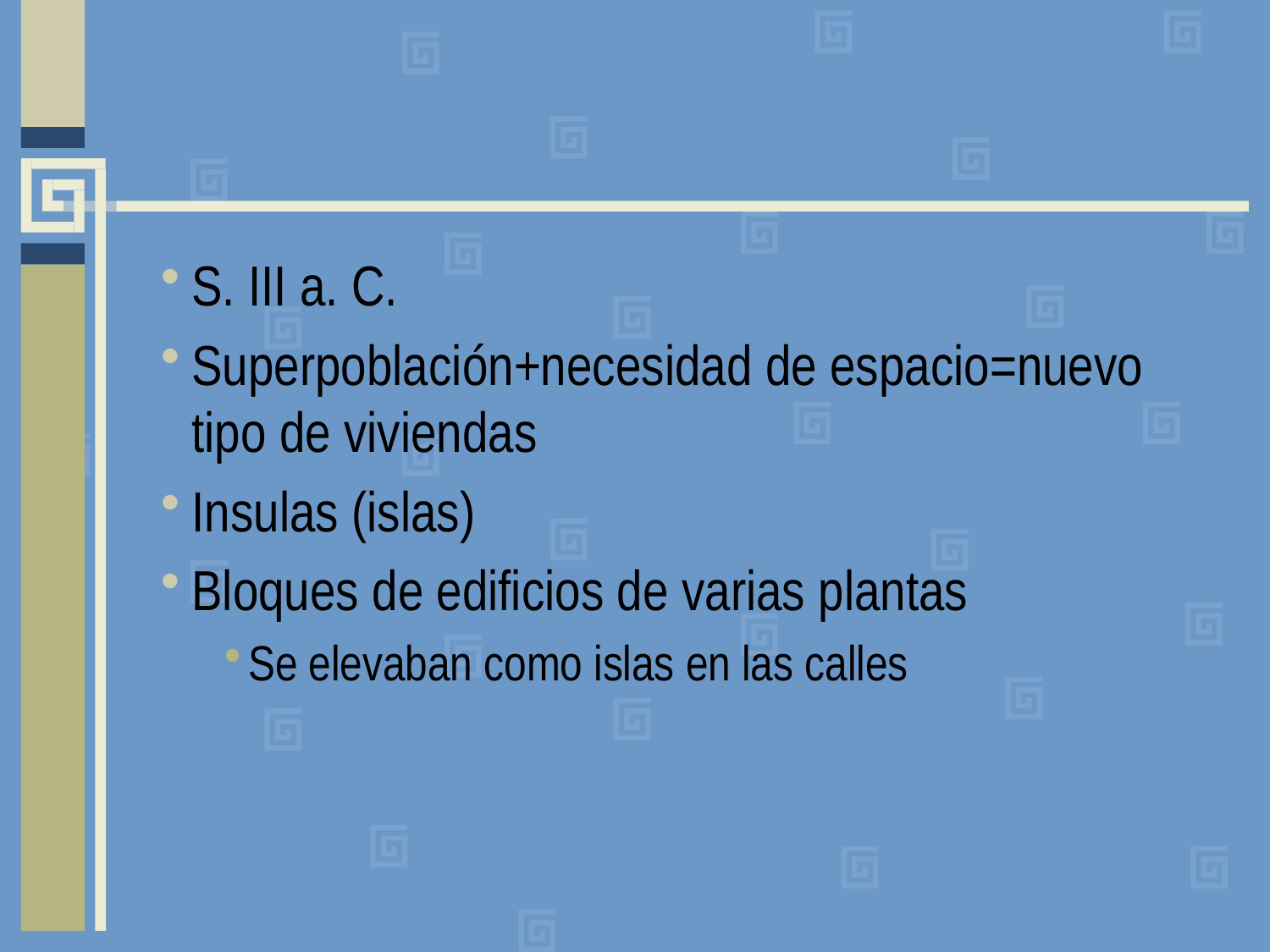

#
S. III a. C.
Superpoblación+necesidad de espacio=nuevo tipo de viviendas
Insulas (islas)
Bloques de edificios de varias plantas
Se elevaban como islas en las calles